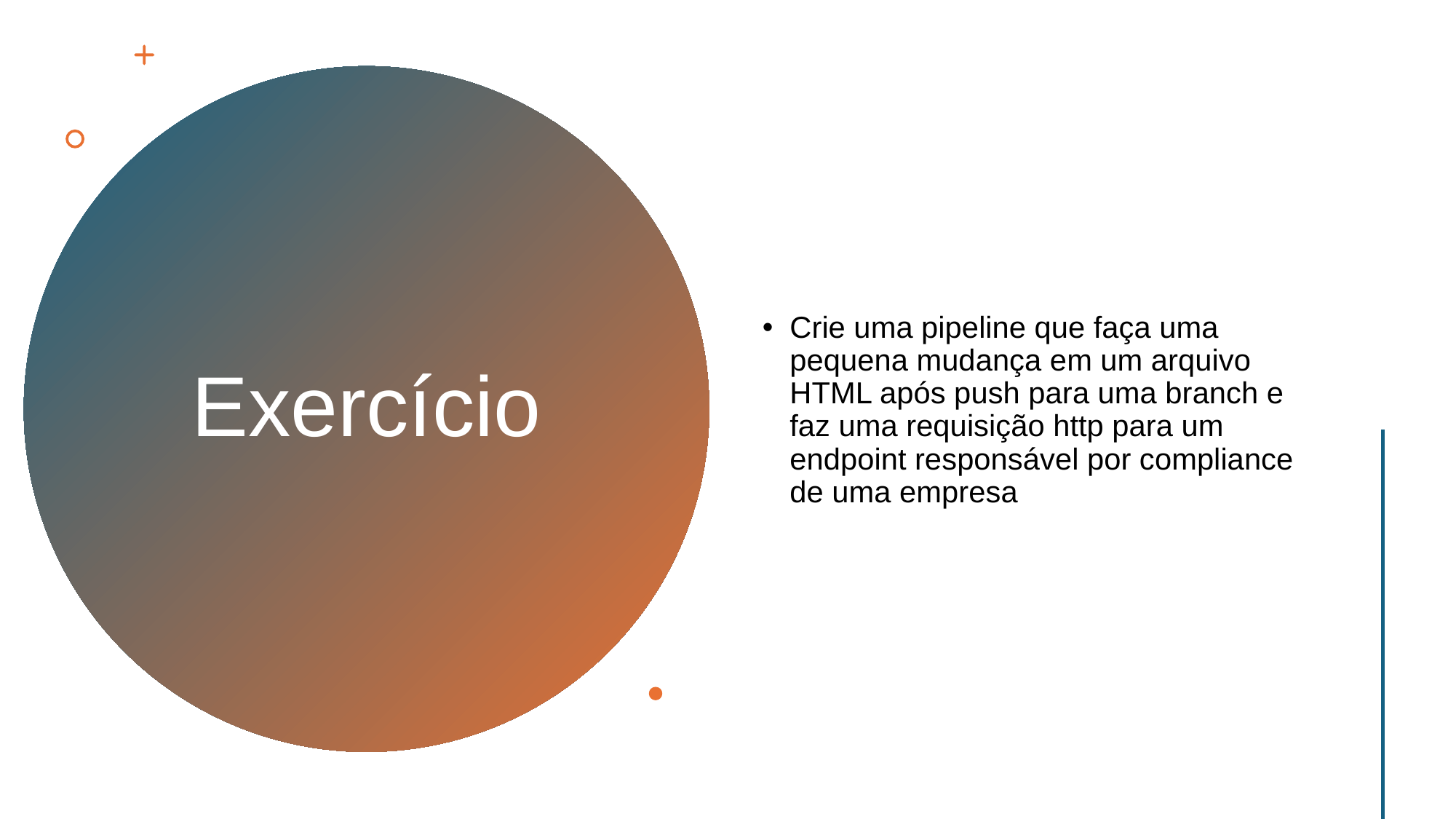

Crie uma pipeline que faça uma pequena mudança em um arquivo HTML após push para uma branch e faz uma requisição http para um endpoint responsável por compliance de uma empresa

# Exercício